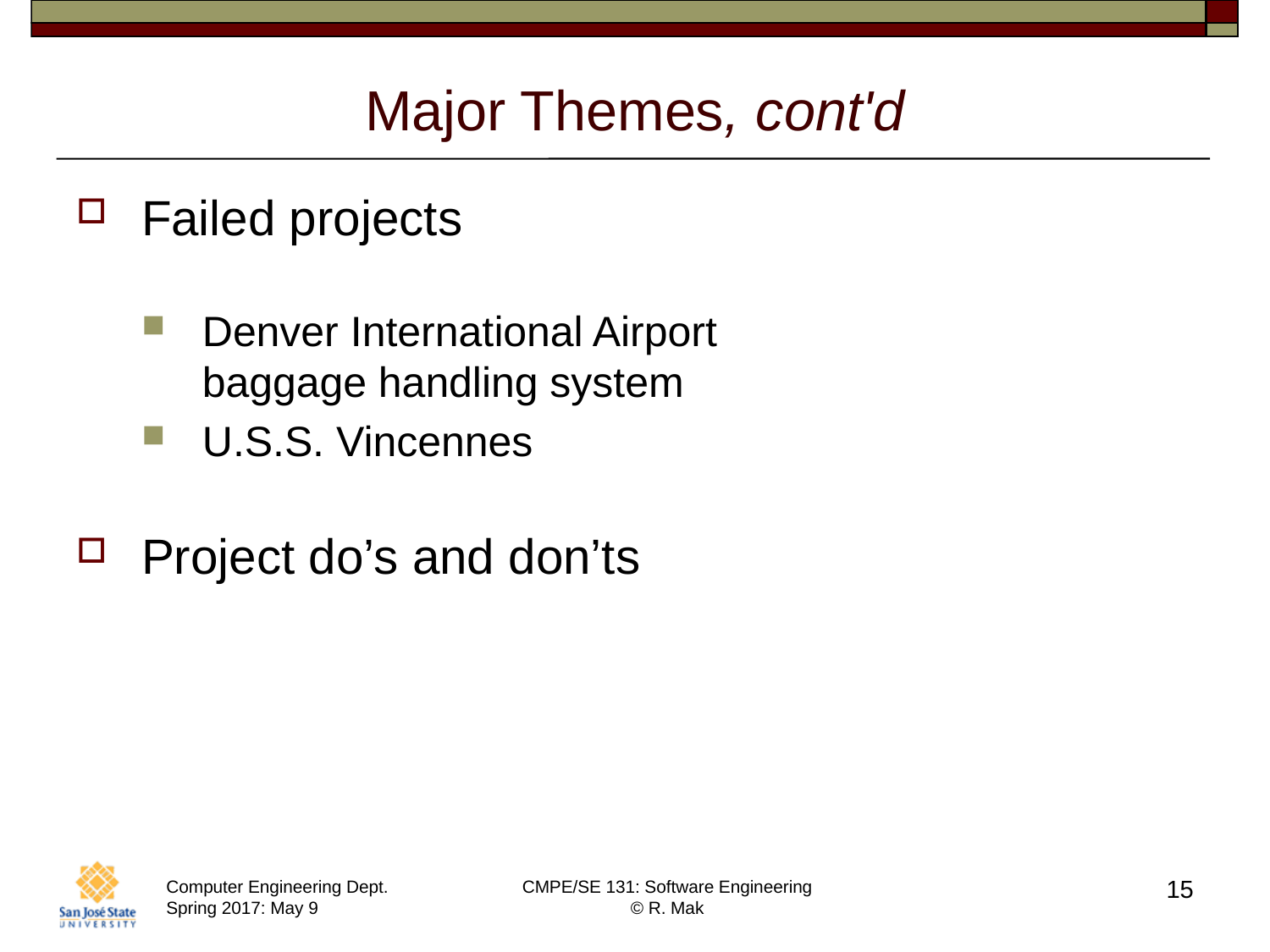

# Major Themes, cont'd
Failed projects

Denver International Airport
baggage handling system
U.S.S. Vincennes

Project do’s and don’ts
15